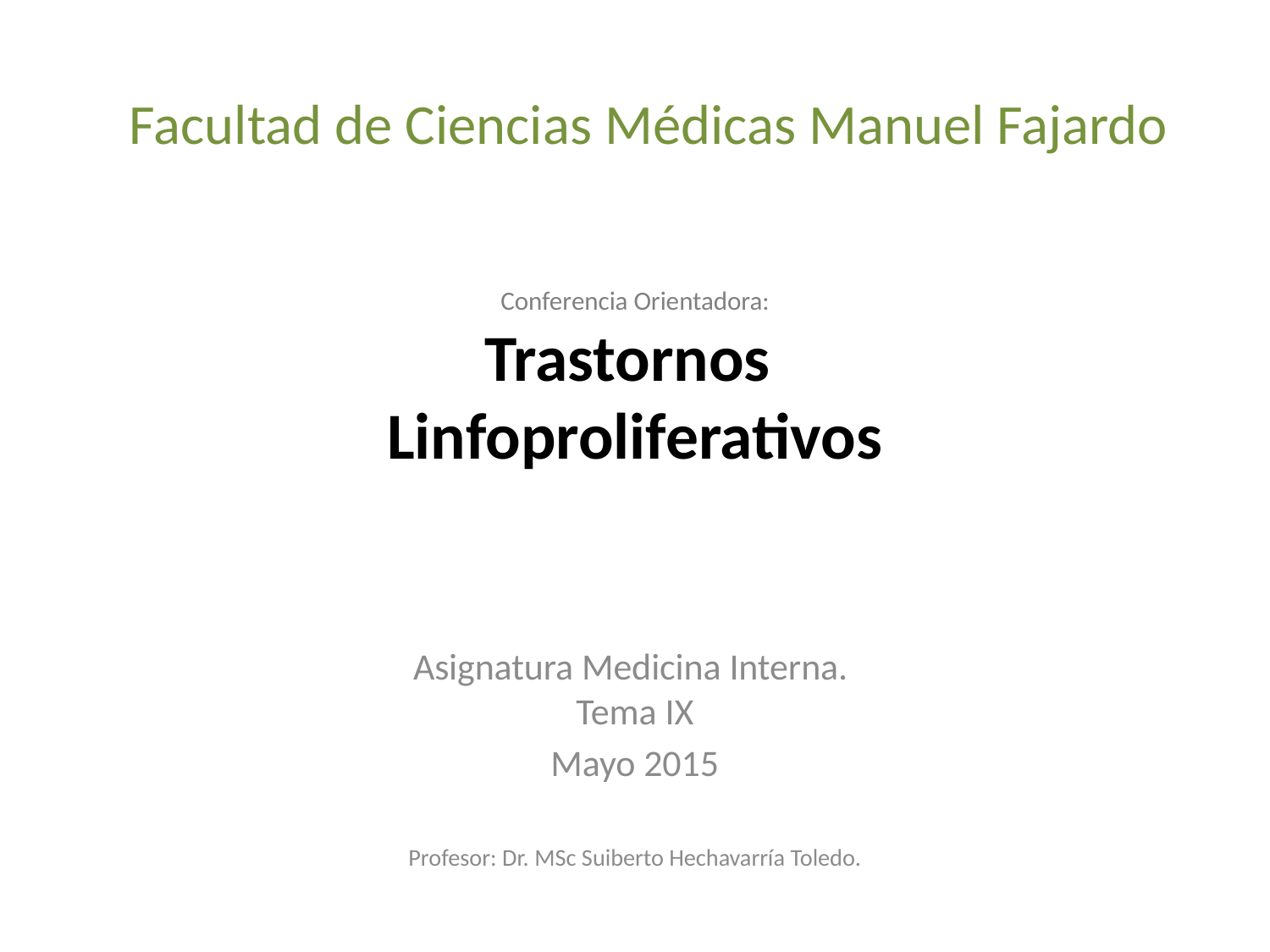

Facultad de Ciencias Médicas Manuel Fajardo
# Conferencia Orientadora: Trastornos Linfoproliferativos
Asignatura Medicina Interna.
Tema IX
Mayo 2015

Profesor: Dr. MSc Suiberto Hechavarría Toledo.